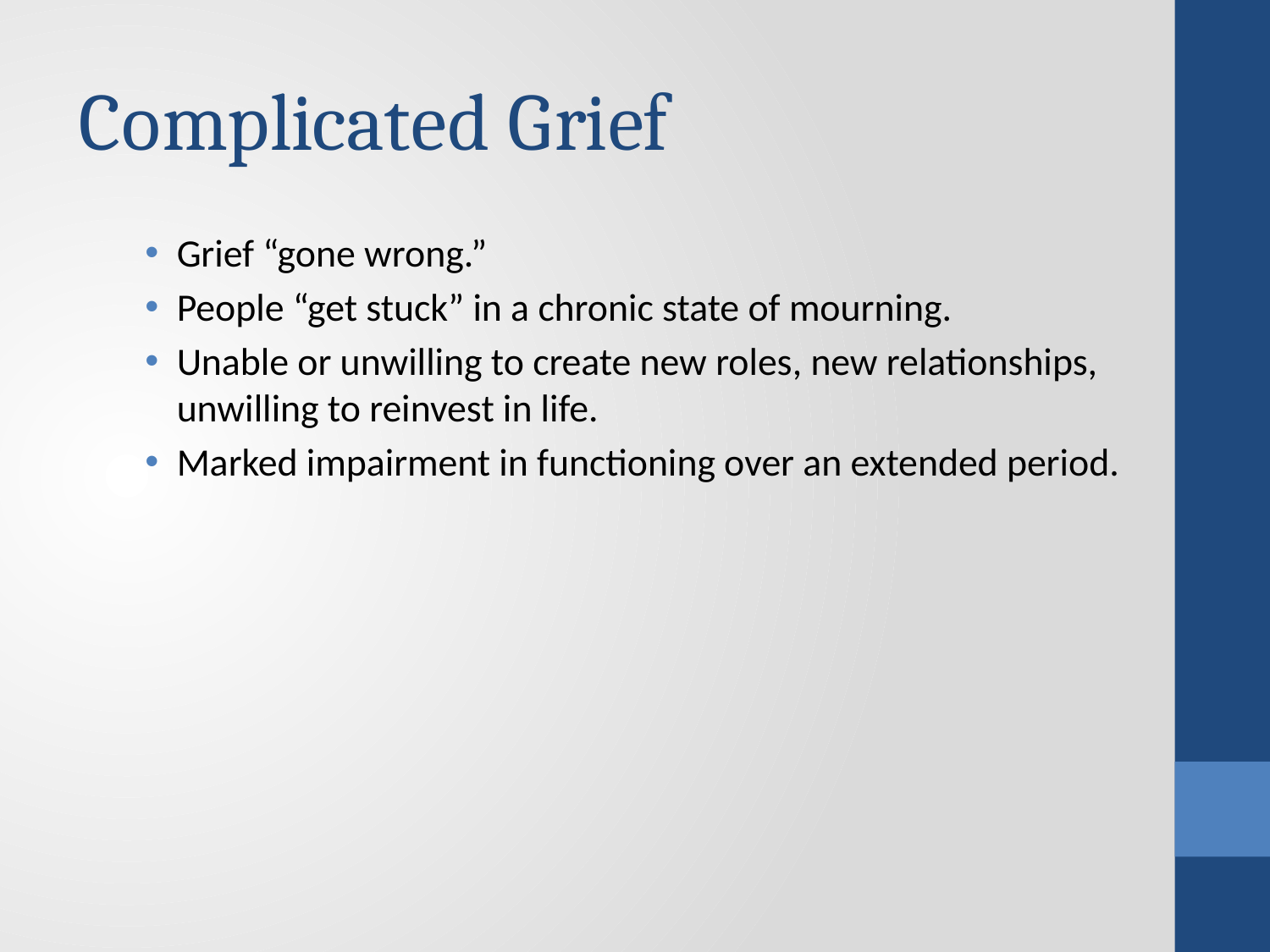

# Complicated Grief
Grief “gone wrong.”
People “get stuck” in a chronic state of mourning.
Unable or unwilling to create new roles, new relationships, unwilling to reinvest in life.
Marked impairment in functioning over an extended period.